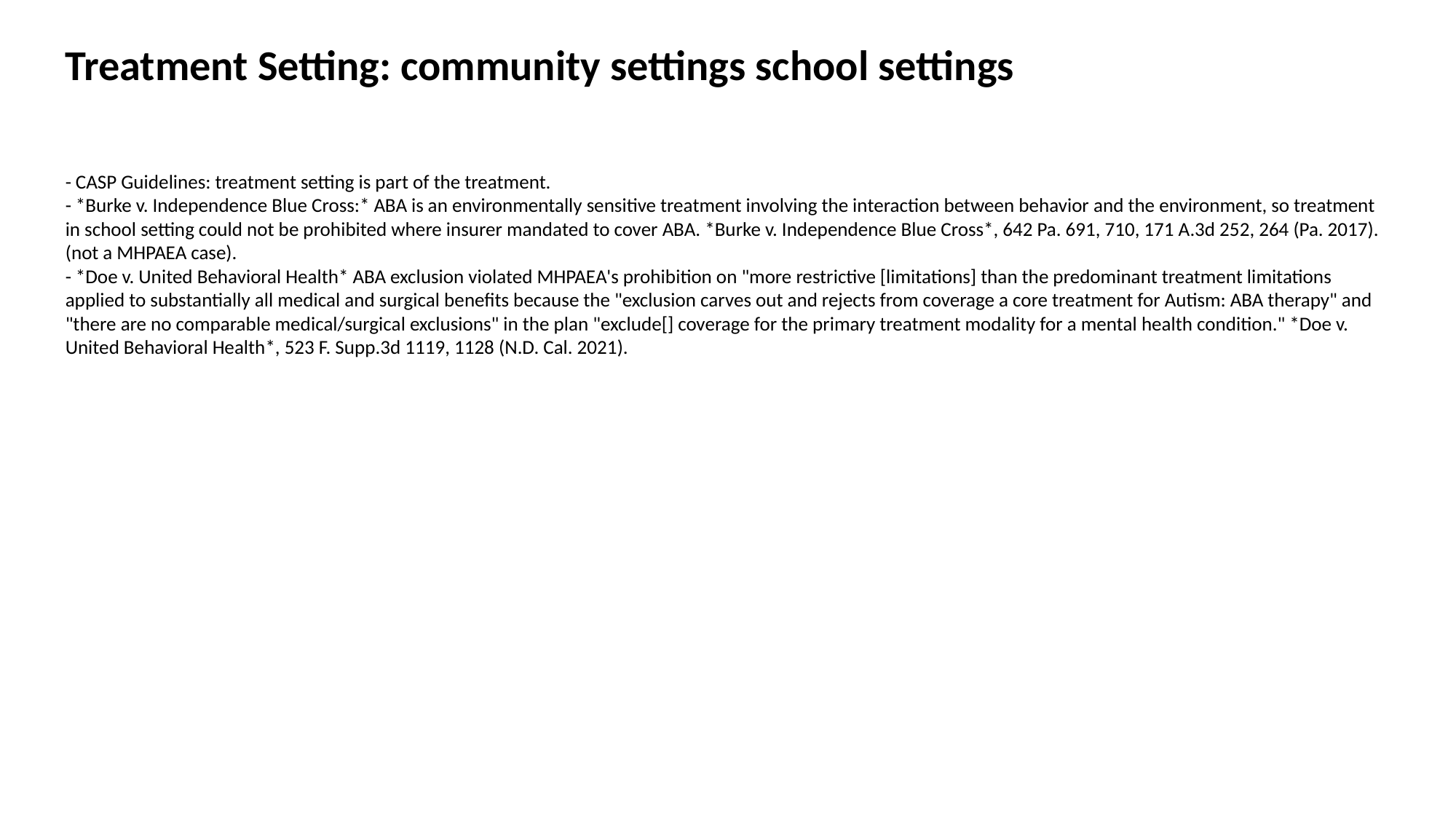

Treatment Setting: community settings school settings
- CASP Guidelines: treatment setting is part of the treatment.
- *Burke v. Independence Blue Cross:* ABA is an environmentally sensitive treatment involving the interaction between behavior and the environment, so treatment in school setting could not be prohibited where insurer mandated to cover ABA. *Burke v. Independence Blue Cross*, 642 Pa. 691, 710, 171 A.3d 252, 264 (Pa. 2017). (not a MHPAEA case).
- *Doe v. United Behavioral Health* ABA exclusion violated MHPAEA's prohibition on "more restrictive [limitations] than the predominant treatment limitations applied to substantially all medical and surgical benefits because the "exclusion carves out and rejects from coverage a core treatment for Autism: ABA therapy" and "there are no comparable medical/surgical exclusions" in the plan "exclude[] coverage for the primary treatment modality for a mental health condition." *Doe v. United Behavioral Health*, 523 F. Supp.3d 1119, 1128 (N.D. Cal. 2021).